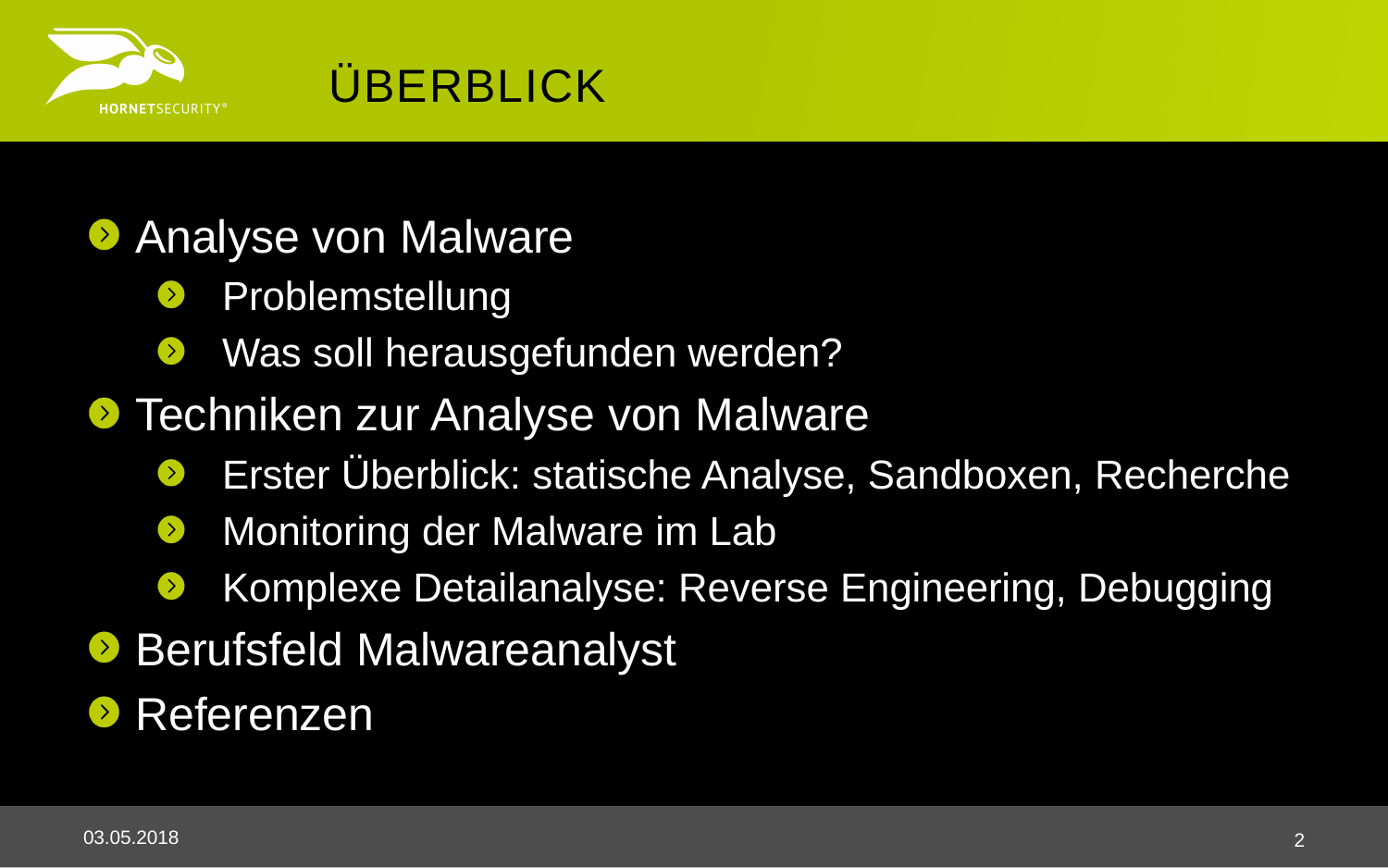

# Überblick
Analyse von Malware
Problemstellung
Was soll herausgefunden werden?
Techniken zur Analyse von Malware
Erster Überblick: statische Analyse, Sandboxen, Recherche
Monitoring der Malware im Lab
Komplexe Detailanalyse: Reverse Engineering, Debugging
Berufsfeld Malwareanalyst
Referenzen

03.05.2018
2